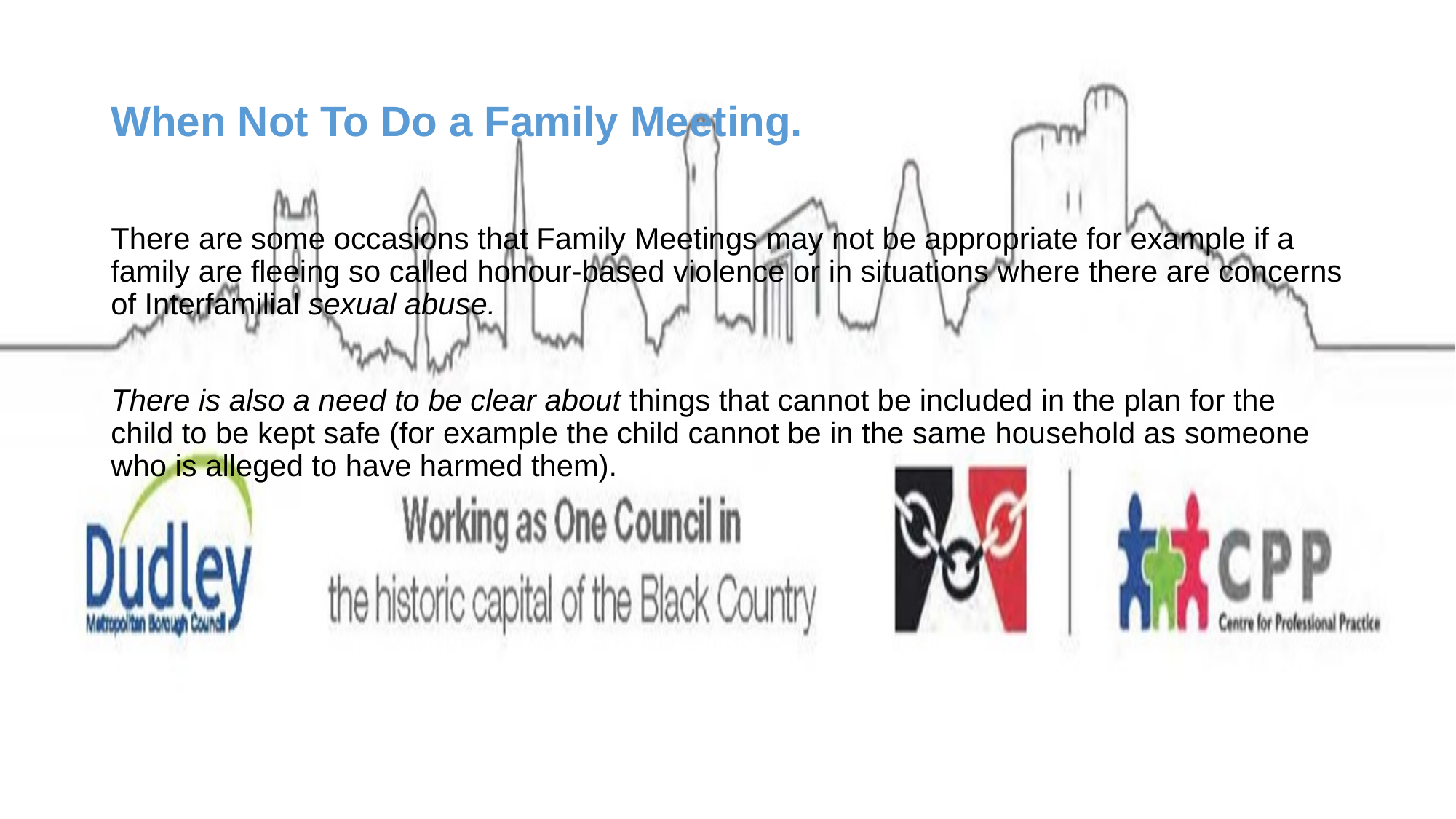

# When Not To Do a Family Meeting.
There are some occasions that Family Meetings may not be appropriate for example if a family are fleeing so called honour-based violence or in situations where there are concerns of Interfamilial sexual abuse.

There is also a need to be clear about things that cannot be included in the plan for the child to be kept safe (for example the child cannot be in the same household as someone who is alleged to have harmed them).